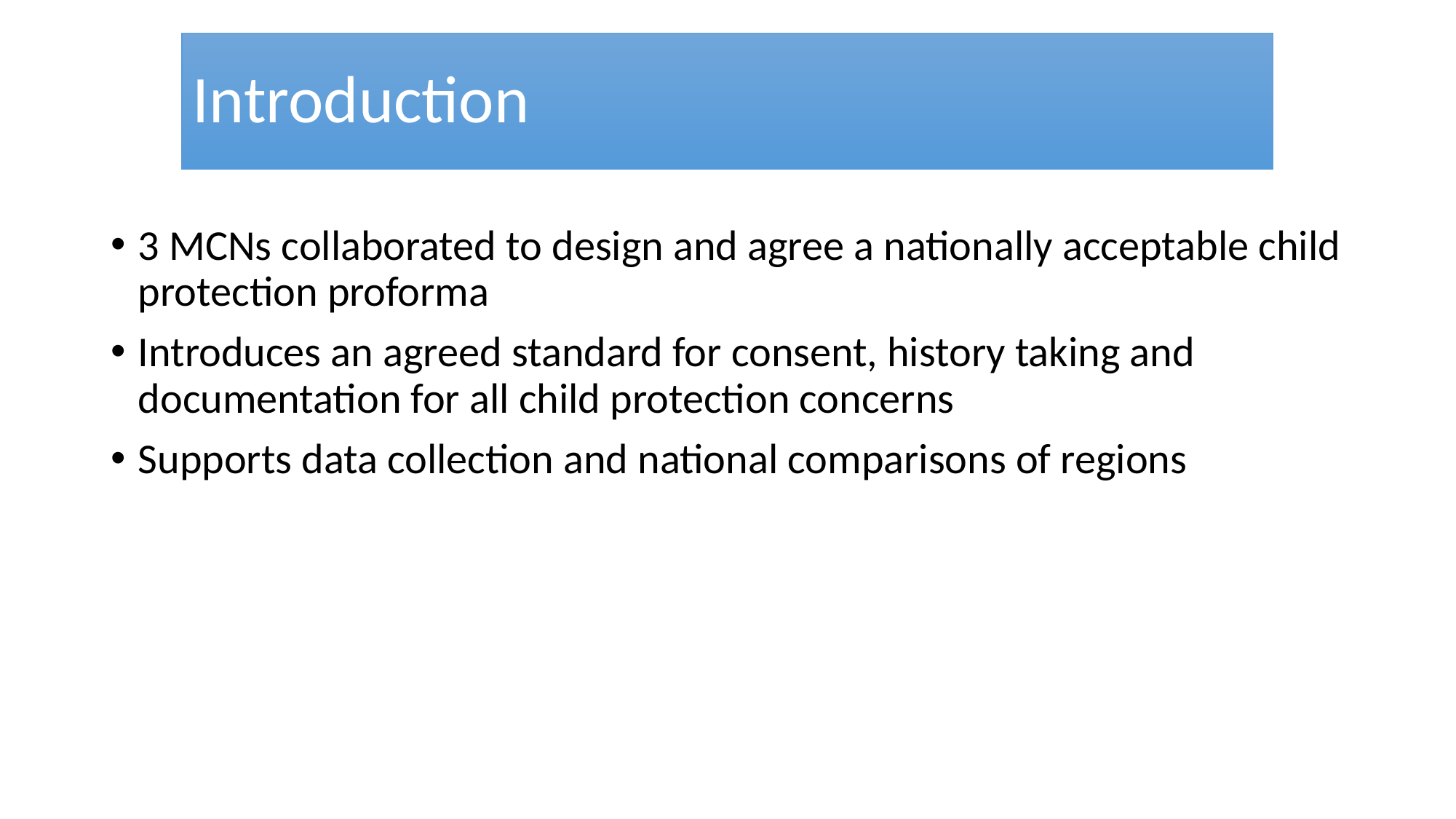

# Introduction
3 MCNs collaborated to design and agree a nationally acceptable child protection proforma
Introduces an agreed standard for consent, history taking and documentation for all child protection concerns
Supports data collection and national comparisons of regions